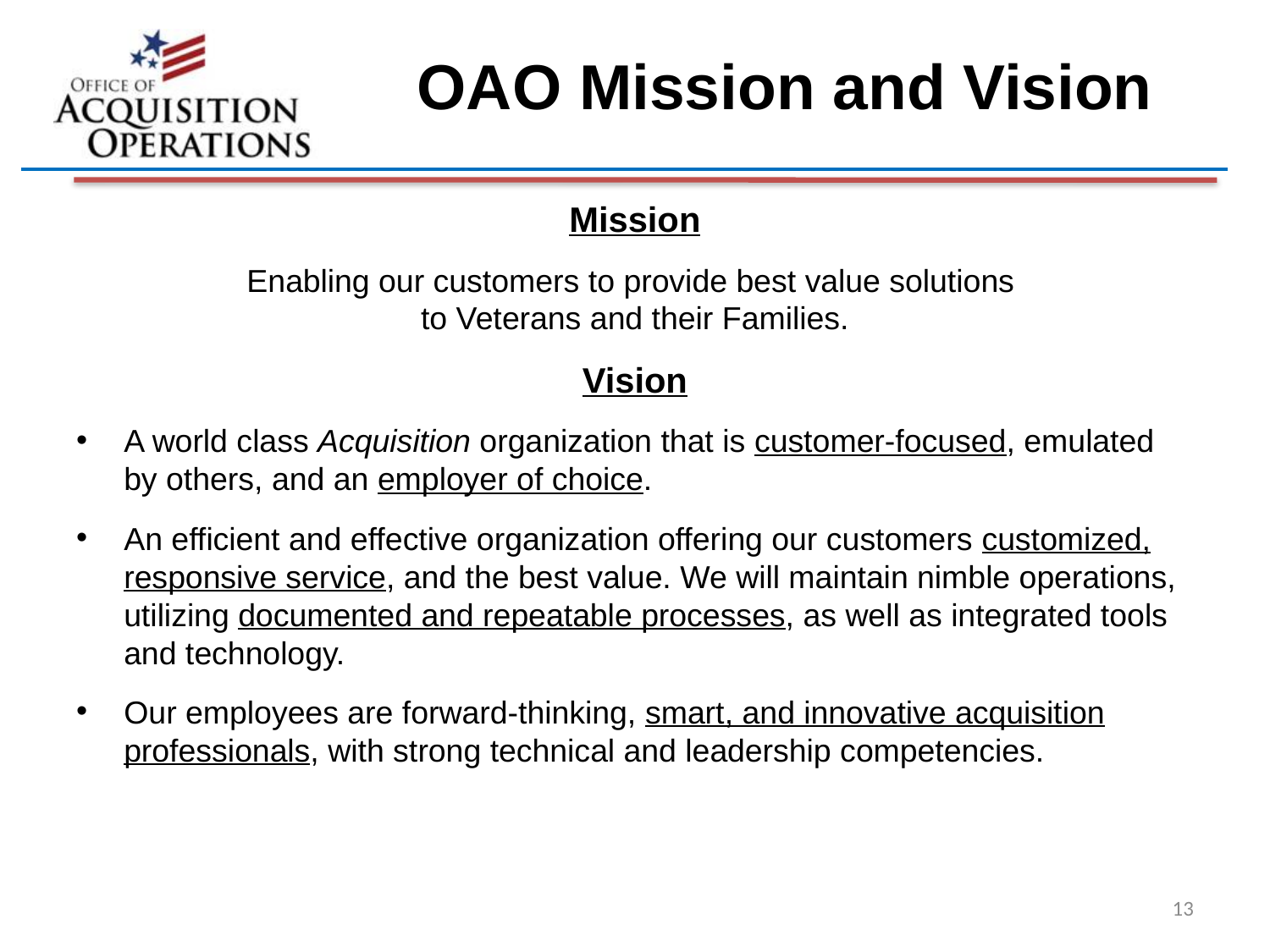

# OAO Mission and Vision
Mission
Enabling our customers to provide best value solutions
to Veterans and their Families.
Vision
A world class Acquisition organization that is customer-focused, emulated by others, and an employer of choice.
An efficient and effective organization offering our customers customized, responsive service, and the best value. We will maintain nimble operations, utilizing documented and repeatable processes, as well as integrated tools and technology.
Our employees are forward-thinking, smart, and innovative acquisition professionals, with strong technical and leadership competencies.
13